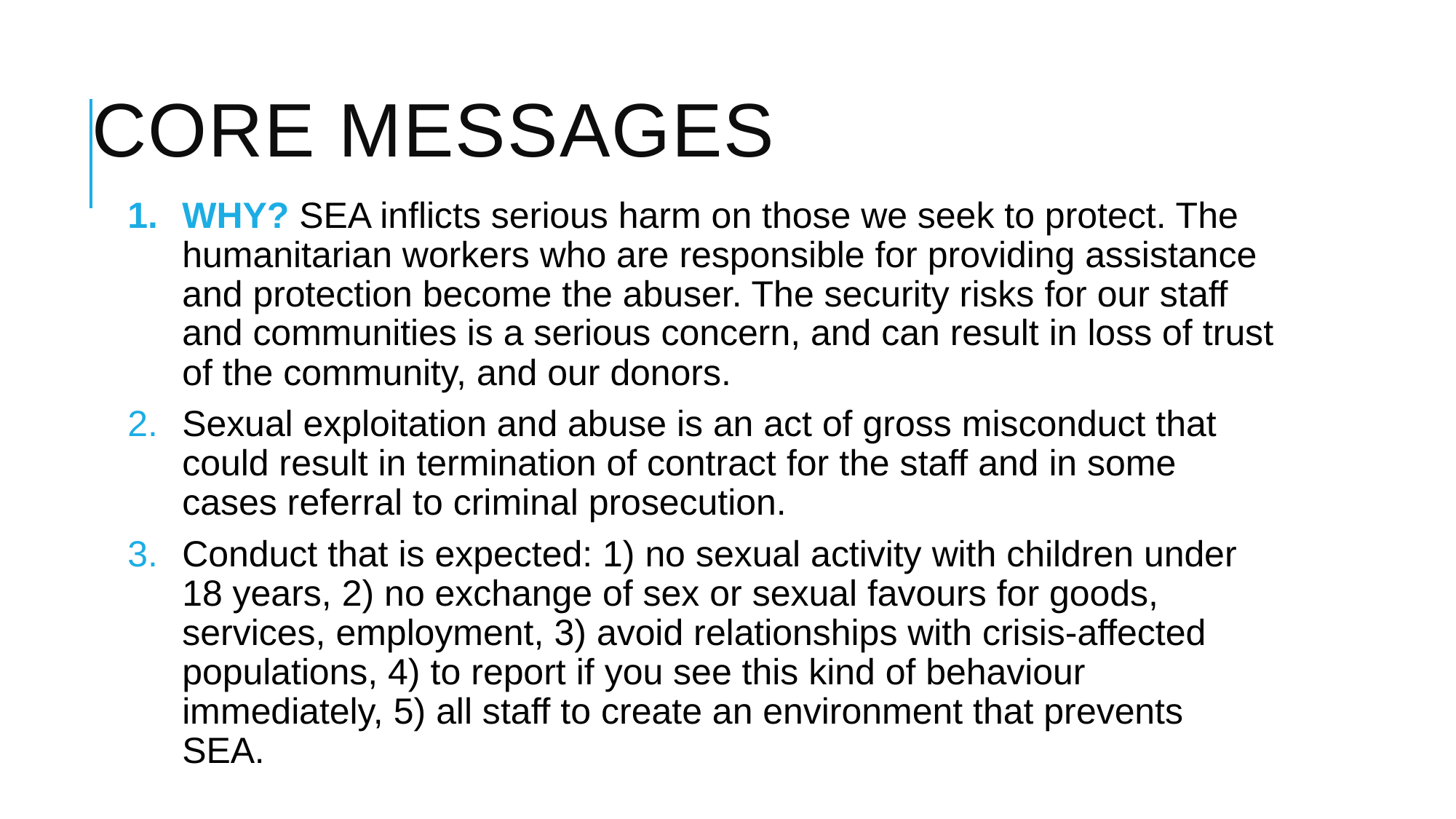

# Core messages
WHY? SEA inflicts serious harm on those we seek to protect. The humanitarian workers who are responsible for providing assistance and protection become the abuser. The security risks for our staff and communities is a serious concern, and can result in loss of trust of the community, and our donors.
Sexual exploitation and abuse is an act of gross misconduct that could result in termination of contract for the staff and in some cases referral to criminal prosecution.
Conduct that is expected: 1) no sexual activity with children under 18 years, 2) no exchange of sex or sexual favours for goods, services, employment, 3) avoid relationships with crisis-affected populations, 4) to report if you see this kind of behaviour immediately, 5) all staff to create an environment that prevents SEA.